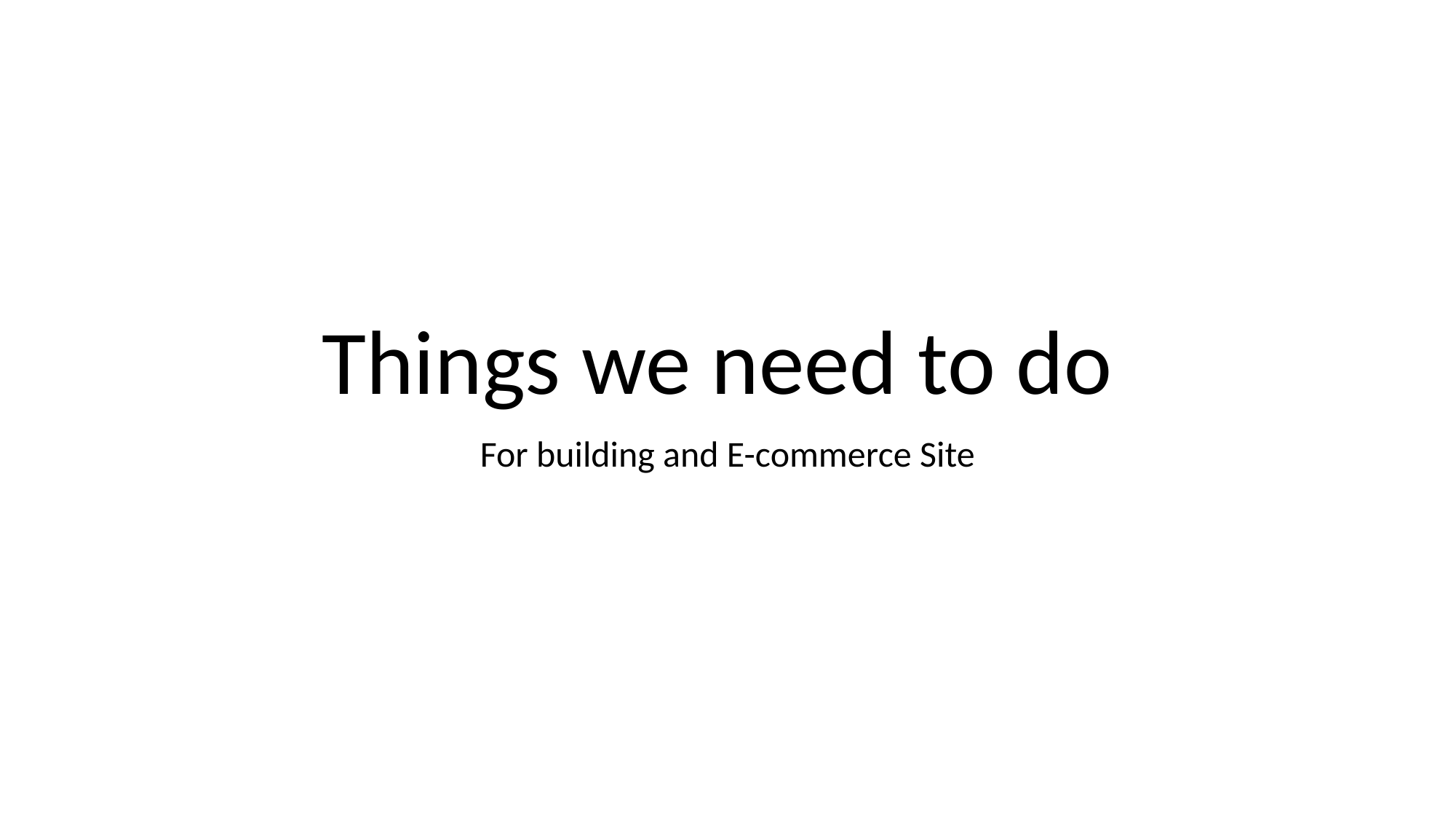

# Things we need to do
For building and E-commerce Site